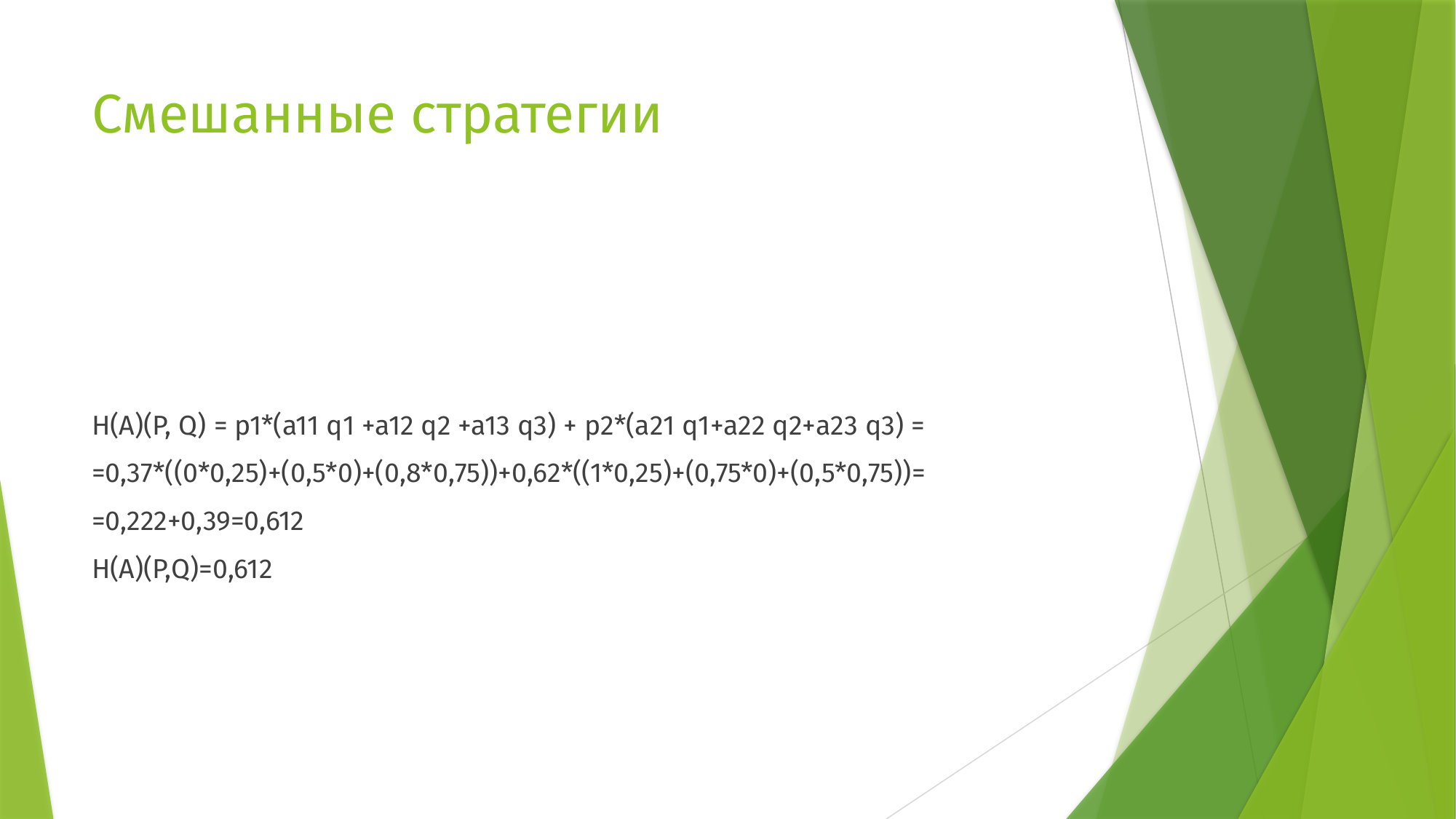

# Смешанные стратегии

H(A)(P, Q) = p1*(a11 q1 +a12 q2 +a13 q3) + p2*(a21 q1+a22 q2+a23 q3) =
=0,37*((0*0,25)+(0,5*0)+(0,8*0,75))+0,62*((1*0,25)+(0,75*0)+(0,5*0,75))=
=0,222+0,39=0,612
H(A)(P,Q)=0,612